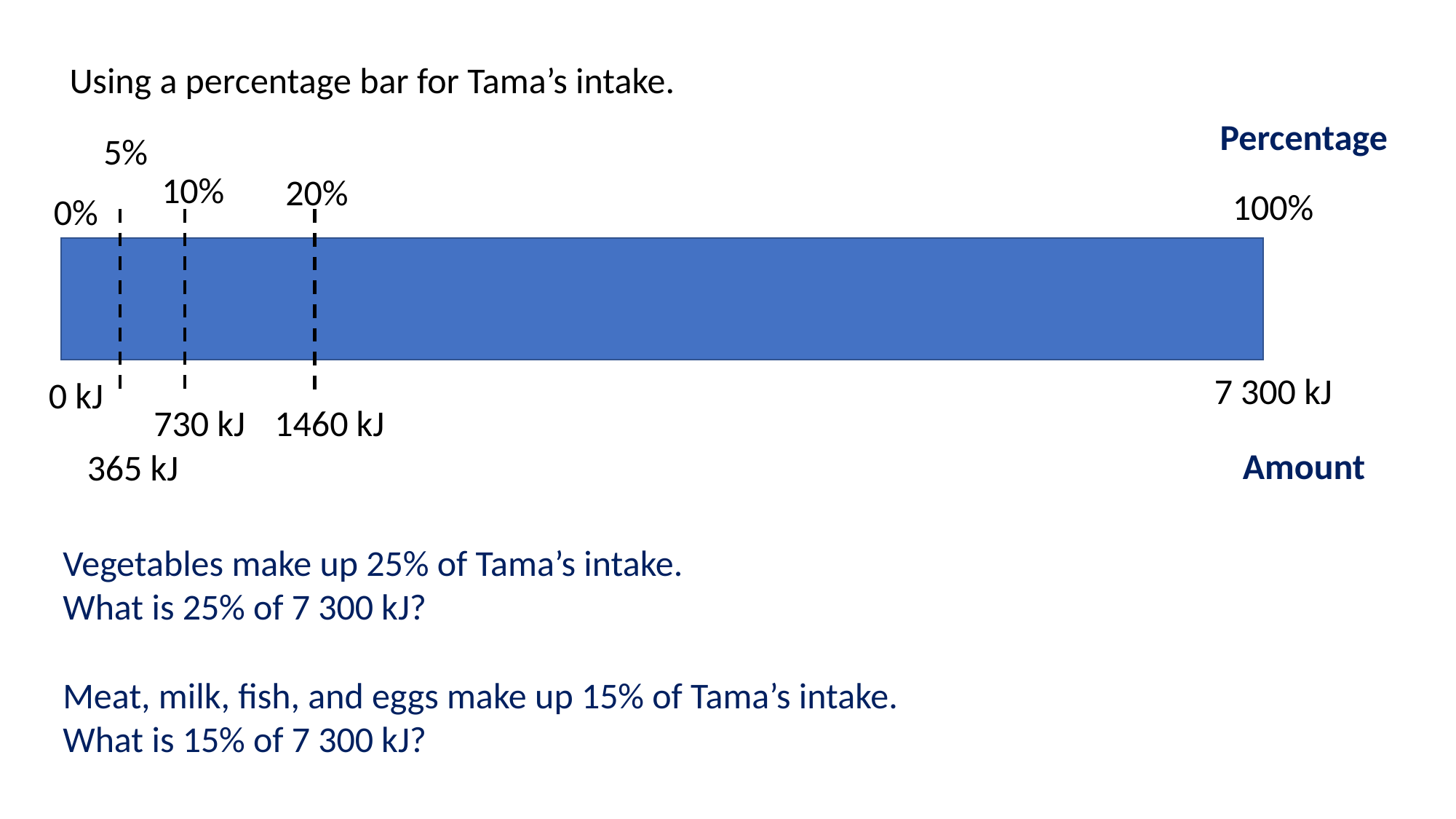

Using a percentage bar for Tama’s intake.
Percentage
5%
10%
20%
100%
0%

7 300 kJ
0 kJ
730 kJ
1460 kJ
Amount
365 kJ
Vegetables make up 25% of Tama’s intake.
What is 25% of 7 300 kJ?
Meat, milk, fish, and eggs make up 15% of Tama’s intake.
What is 15% of 7 300 kJ?